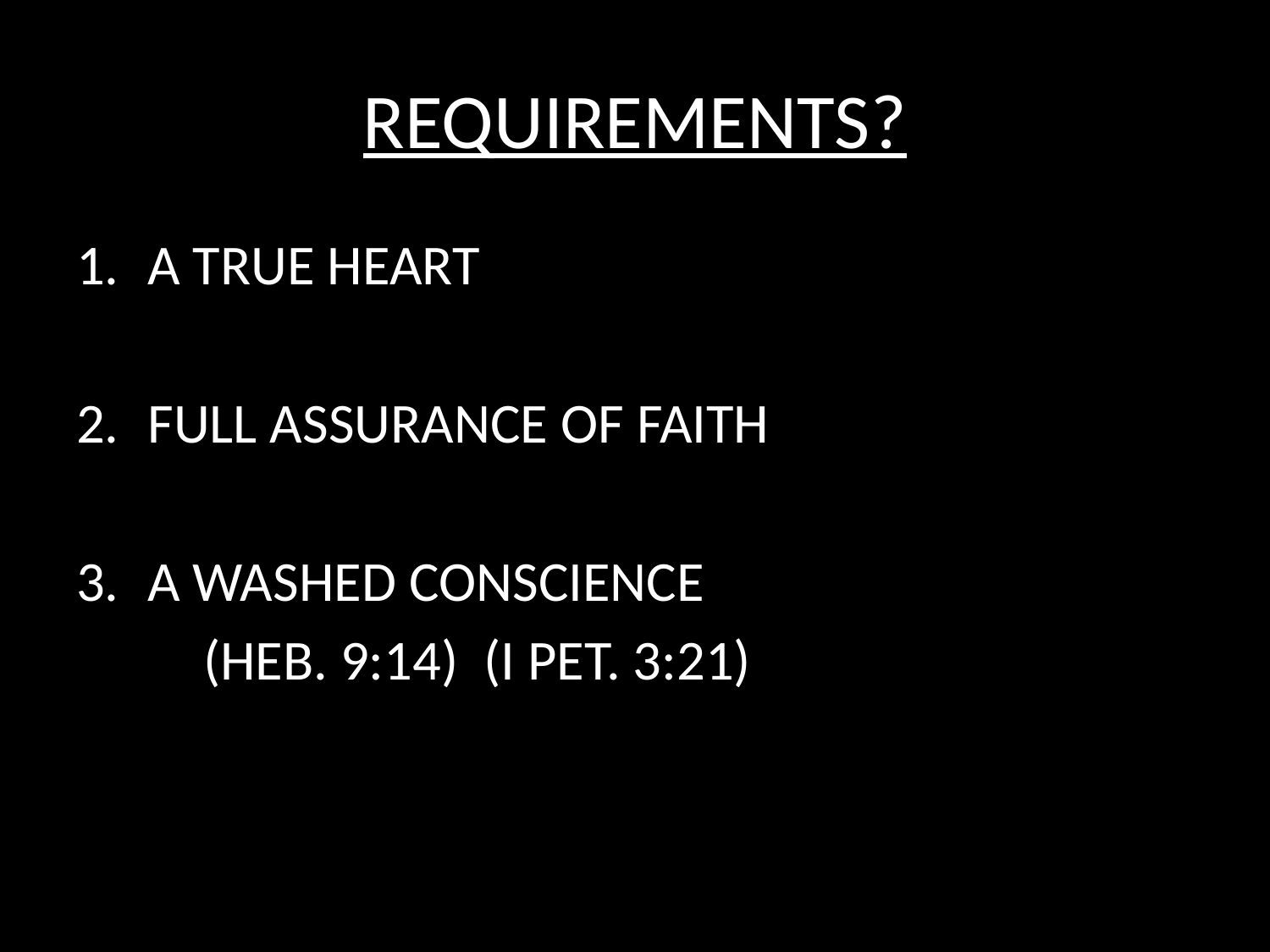

# REQUIREMENTS?
A TRUE HEART

FULL ASSURANCE OF FAITH

A WASHED CONSCIENCE
	(HEB. 9:14)  (I PET. 3:21)